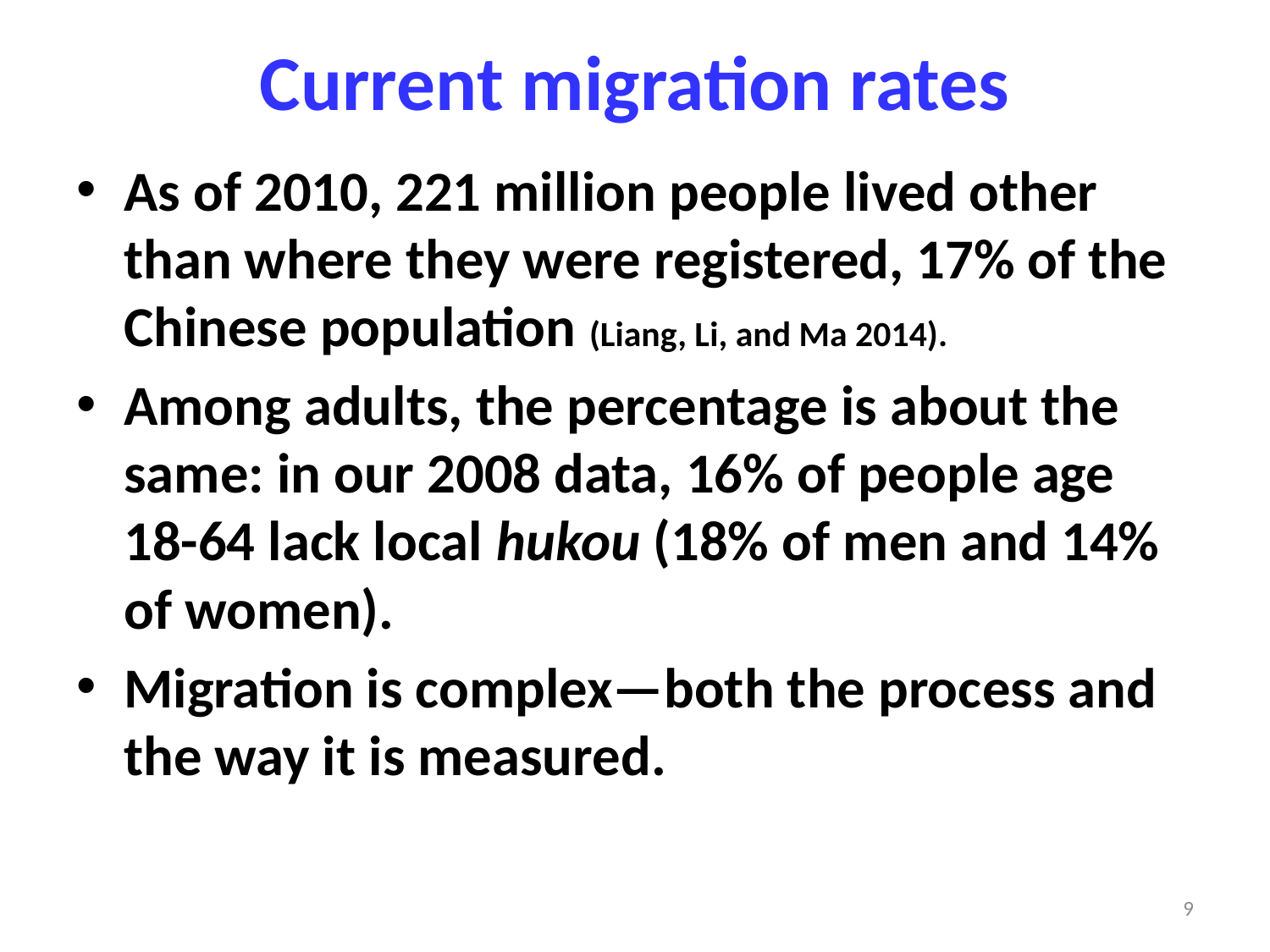

# Current migration rates
As of 2010, 221 million people lived other than where they were registered, 17% of the Chinese population (Liang, Li, and Ma 2014).
Among adults, the percentage is about the same: in our 2008 data, 16% of people age 18-64 lack local hukou (18% of men and 14% of women).
Migration is complex—both the process and the way it is measured.
9